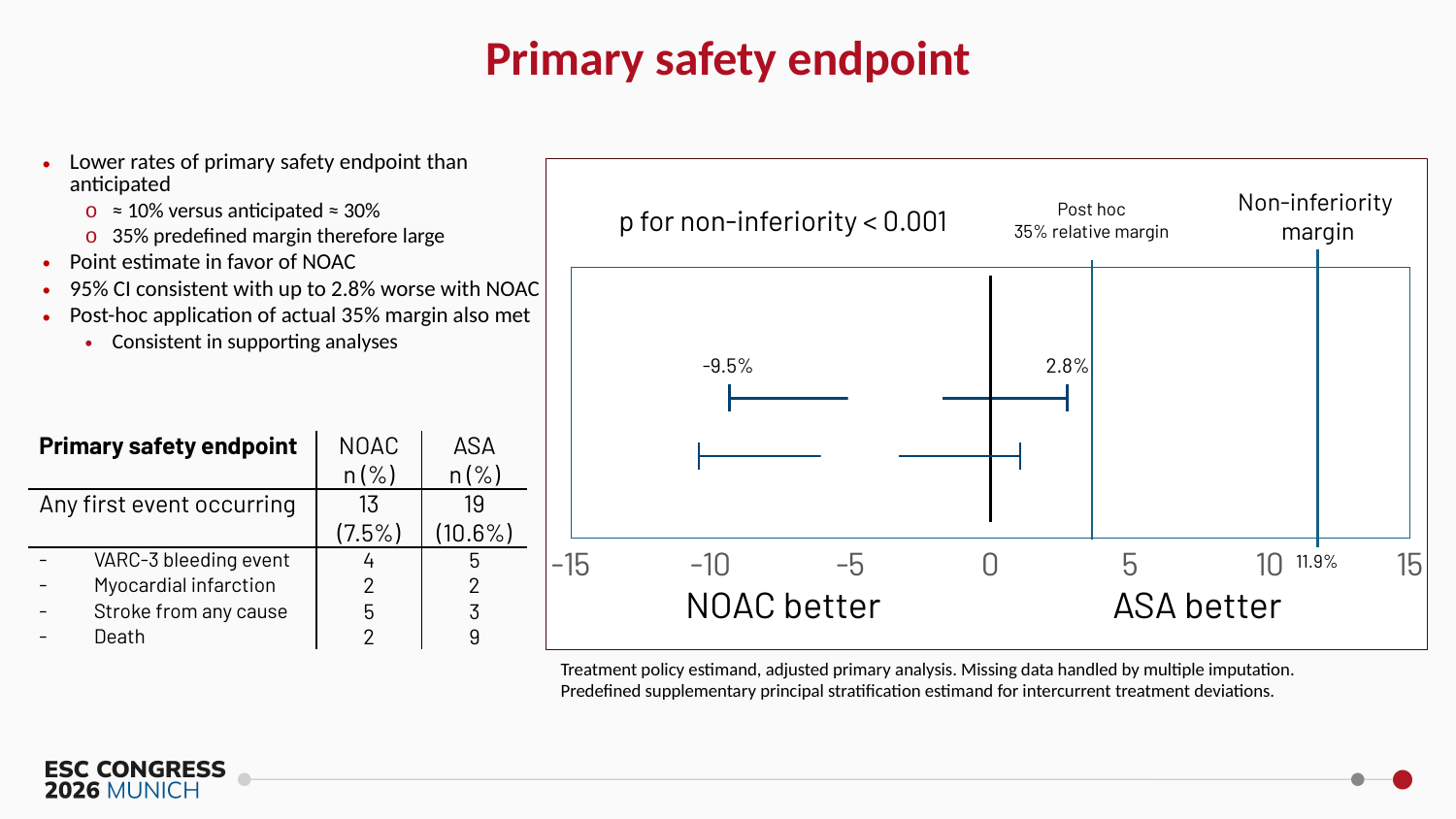

Primary safety endpoint
Lower rates of primary safety endpoint than anticipated
≈ 10% versus anticipated ≈ 30%
35% predefined margin therefore large
Point estimate in favor of NOAC
95% CI consistent with up to 2.8% worse with NOAC
Post-hoc application of actual 35% margin also met
Consistent in supporting analyses

Non-inferiority
margin
Post hoc
35% relative margin
p for non-inferiority < 0.001

### Chart

| Category | Serie 1 |
|---|---|
| Kategori 1 | 1.1 |
-3.3%

-9.5%
2.8%

| Primary safety endpoint | NOAC n (%) | ASA n (%) |
| --- | --- | --- |
| Any first event occurring | 13 (7.5%) | 19 (10.6%) |
| VARC-3 bleeding event | 4 | 5 |
| Myocardial infarction | 2 | 2 |
| Stroke from any cause | 5 | 3 |
| Death | 2 | 9 |
11.9%
NOAC better
ASA better
Treatment policy estimand, adjusted primary analysis. Missing data handled by multiple imputation.
Predefined supplementary principal stratification estimand for intercurrent treatment deviations.